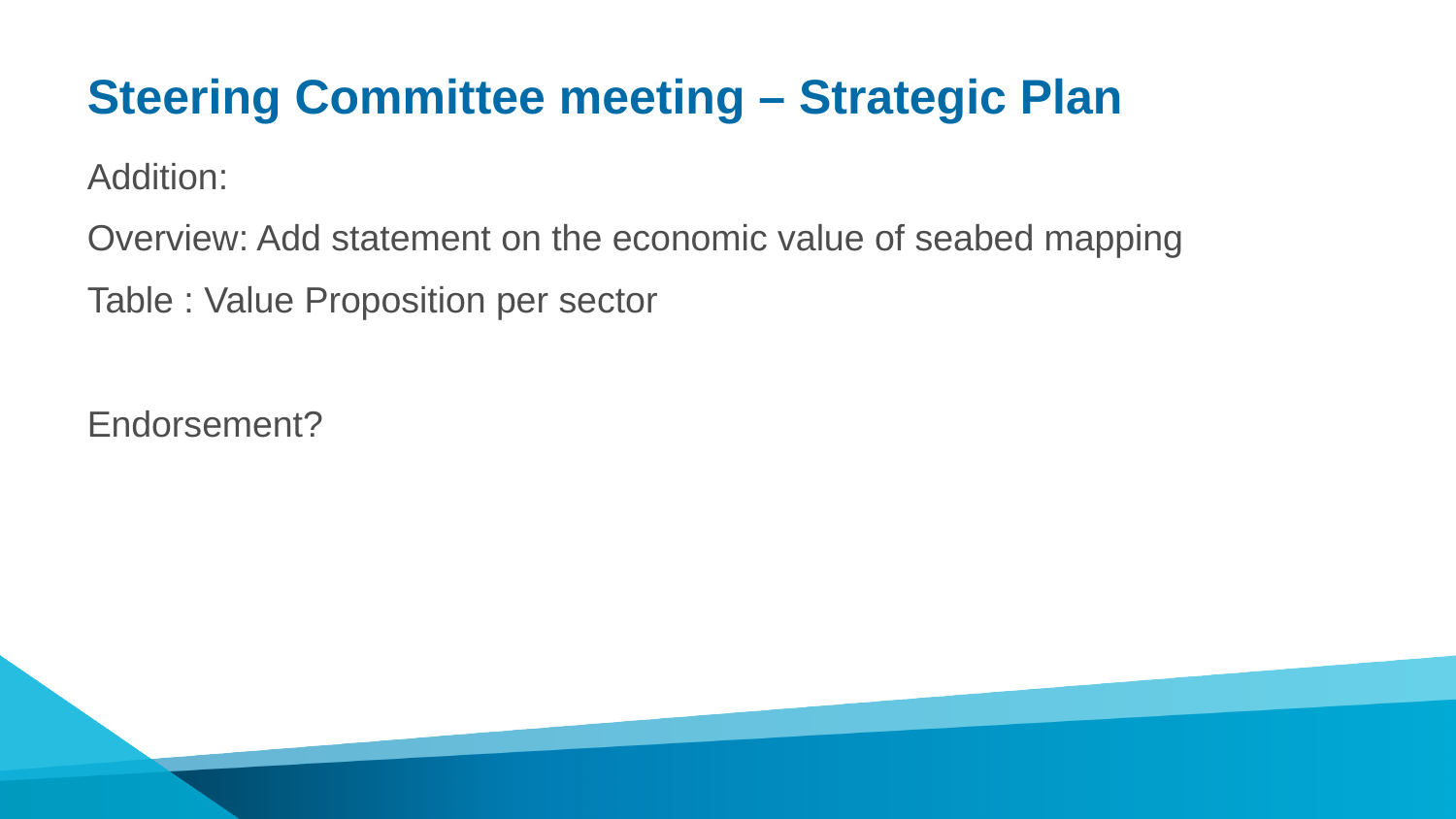

# Steering Committee meeting – Strategic Plan
Addition:
Overview: Add statement on the economic value of seabed mapping
Table : Value Proposition per sector

Endorsement?